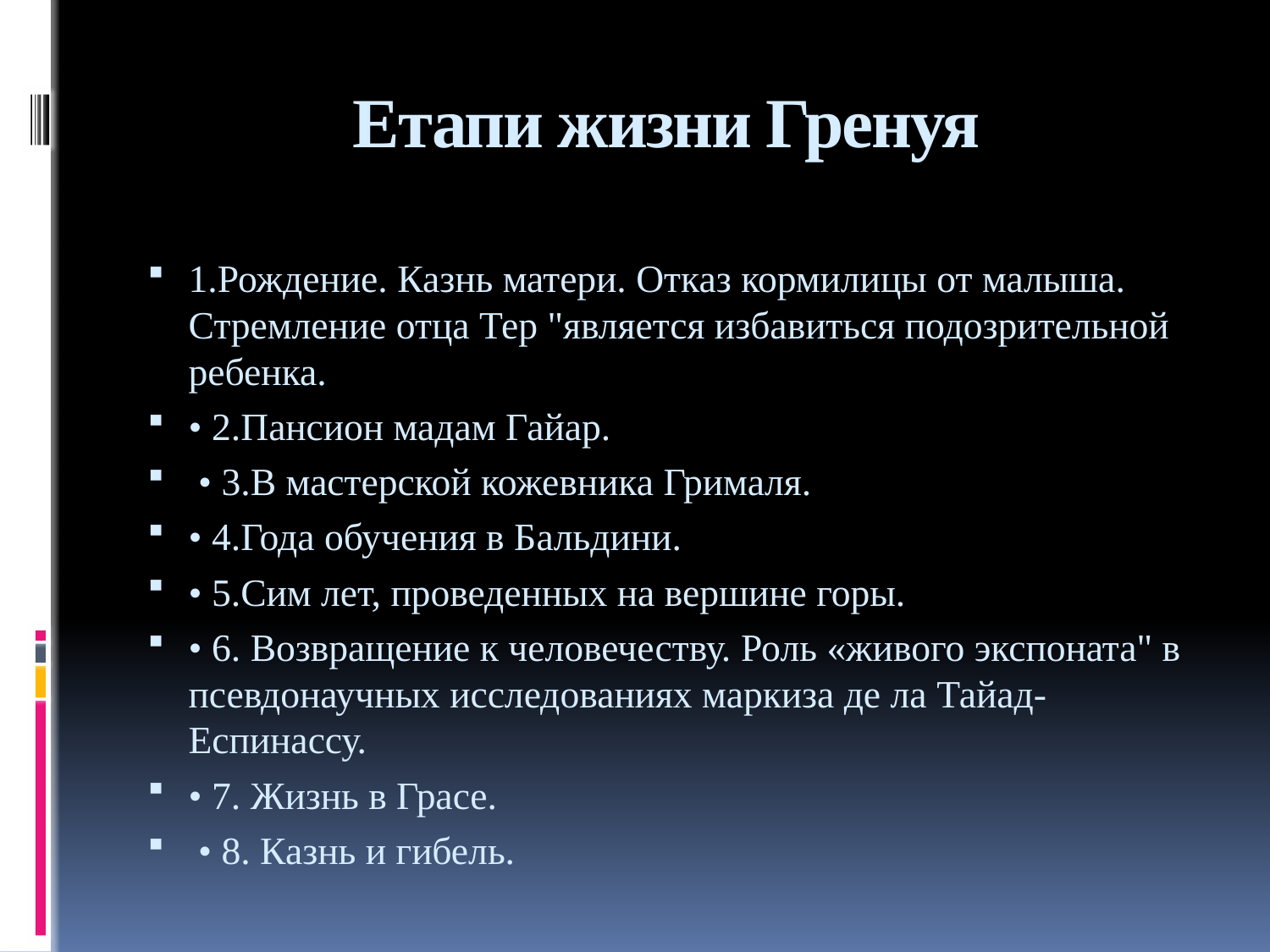

# Етапи жизни Гренуя
1.Рождение. Казнь матери. Отказ кормилицы от малыша. Стремление отца Тер "является избавиться подозрительной ребенка.
• 2.Пансион мадам Гайар.
 • 3.В мастерской кожевника Грималя.
• 4.Года обучения в Бальдини.
• 5.Сим лет, проведенных на вершине горы.
• 6. Возвращение к человечеству. Роль «живого экспоната" в псевдонаучных исследованиях маркиза де ла Тайад-Еспинассу.
• 7. Жизнь в Грасе.
 • 8. Казнь и гибель.